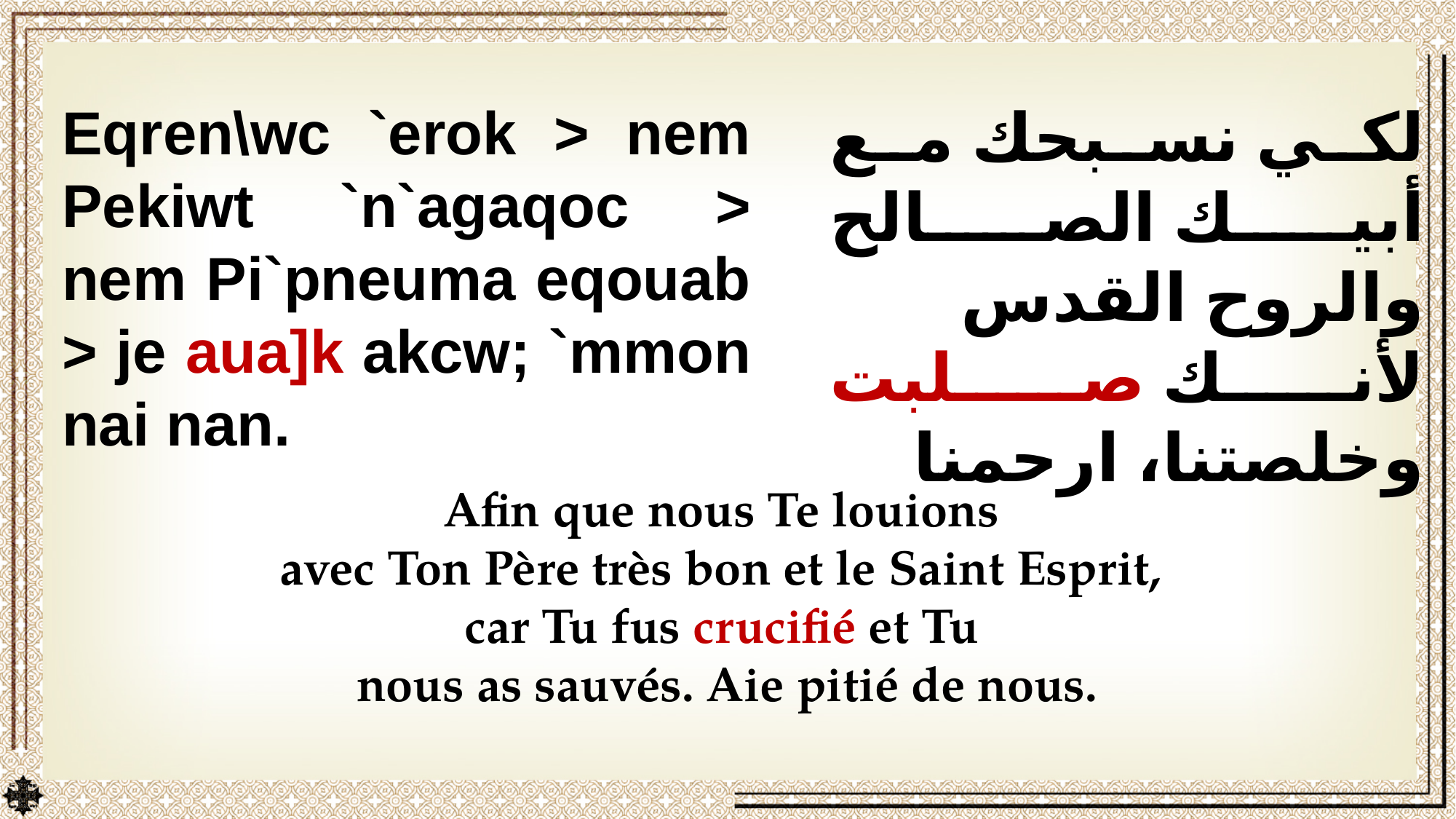

Eqren\wc `erok > nem Pekiwt `n`agaqoc > nem Pi`pneuma eqouab > je aua]k akcw; `mmon nai nan.
لكي نسبحك مع أبيك الصالح والروح القدس لأنك صلبت وخلصتنا، ارحمنا
Afin que nous Te louions
avec Ton Père très bon et le Saint Esprit,
car Tu fus crucifié et Tu
nous as sauvés. Aie pitié de nous.